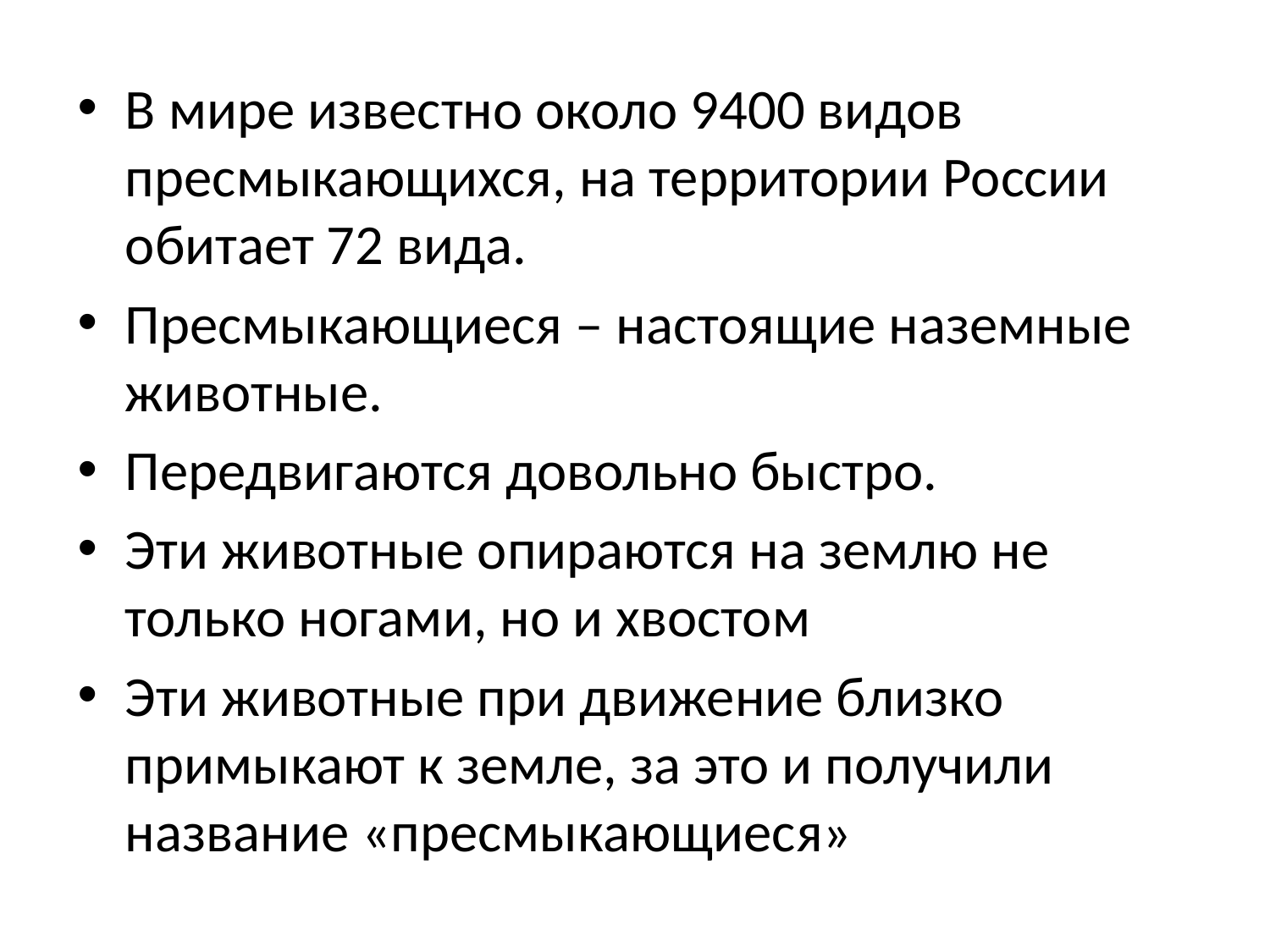

В мире известно около 9400 видов пресмыкающихся, на территории России обитает 72 вида.
Пресмыкающиеся – настоящие наземные животные.
Передвигаются довольно быстро.
Эти животные опираются на землю не только ногами, но и хвостом
Эти животные при движение близко примыкают к земле, за это и получили название «пресмыкающиеся»